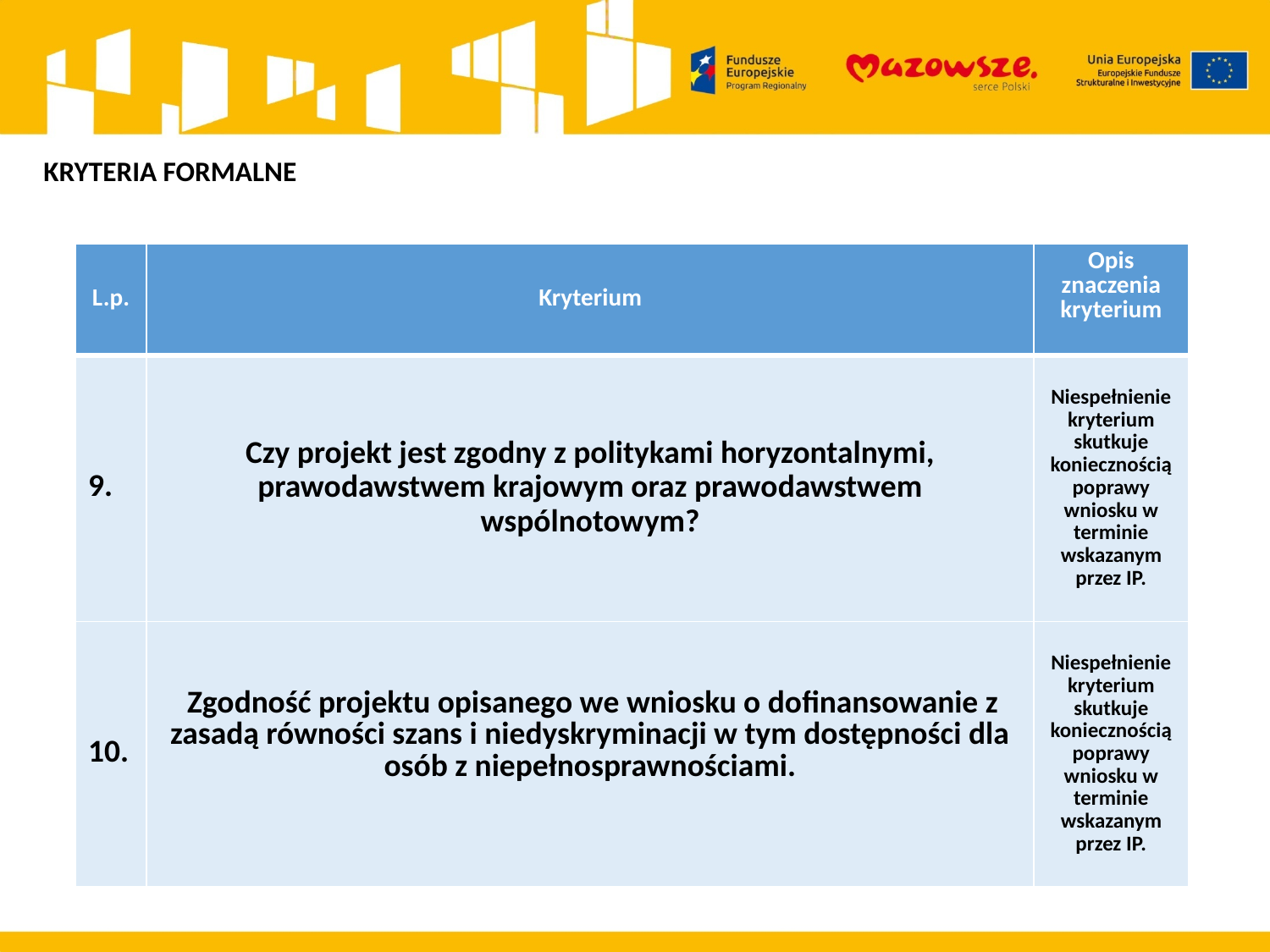

KRYTERIA FORMALNE
| L.p. | Kryterium | Opis znaczenia kryterium |
| --- | --- | --- |
| 9. | Czy projekt jest zgodny z politykami horyzontalnymi, prawodawstwem krajowym oraz prawodawstwem wspólnotowym? | Niespełnienie kryterium skutkuje koniecznością poprawy wniosku w terminie wskazanym przez IP. |
| 10. | Zgodność projektu opisanego we wniosku o dofinansowanie z zasadą równości szans i niedyskryminacji w tym dostępności dla osób z niepełnosprawnościami. | Niespełnienie kryterium skutkuje koniecznością poprawy wniosku w terminie wskazanym przez IP. |